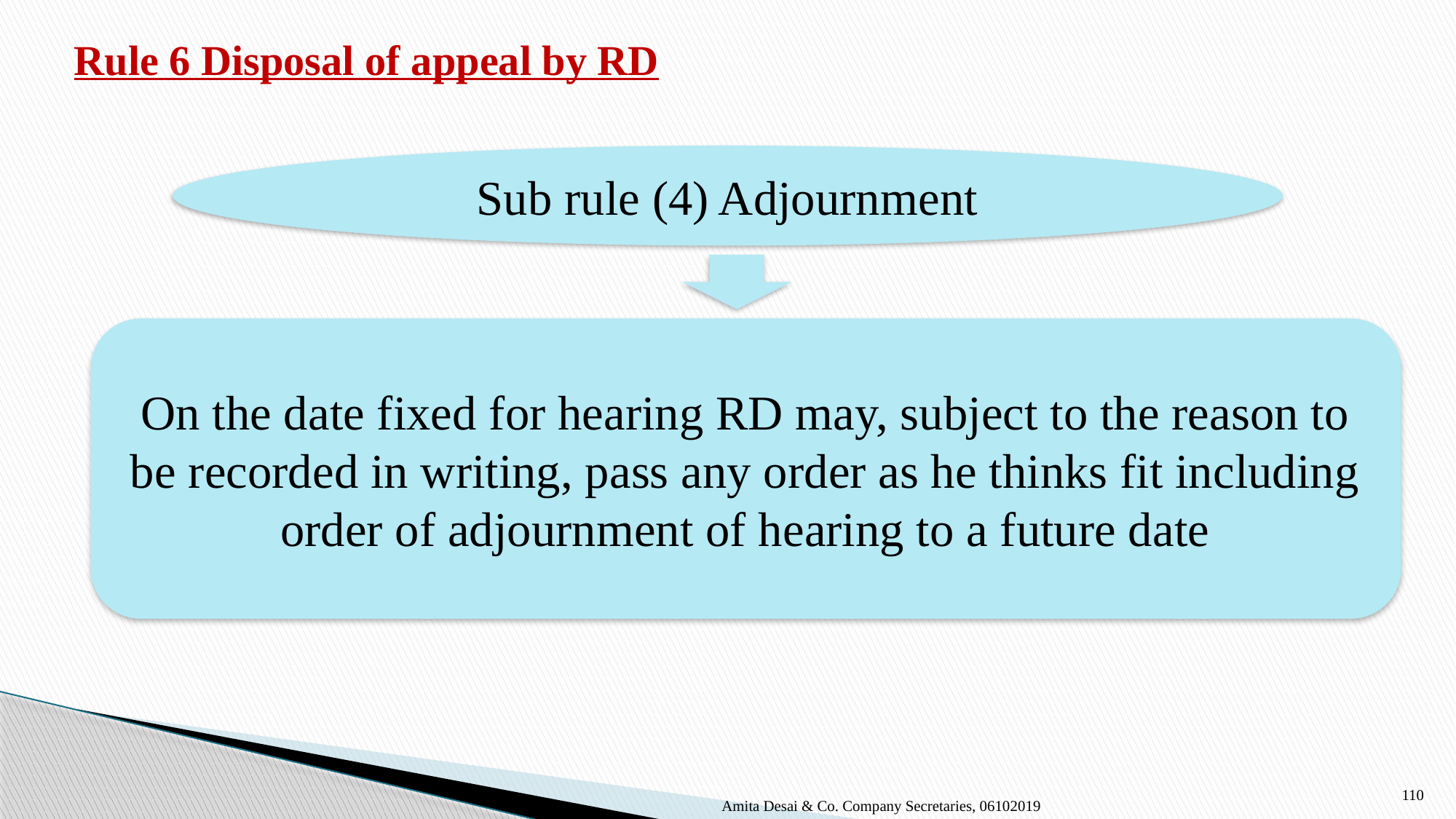

Rule 6 Disposal of appeal by RD
Sub rule (4) Adjournment

On the date fixed for hearing RD may, subject to the reason to be recorded in writing, pass any order as he thinks fit including order of adjournment of hearing to a future date
110
Amita Desai & Co. Company Secretaries, 06102019